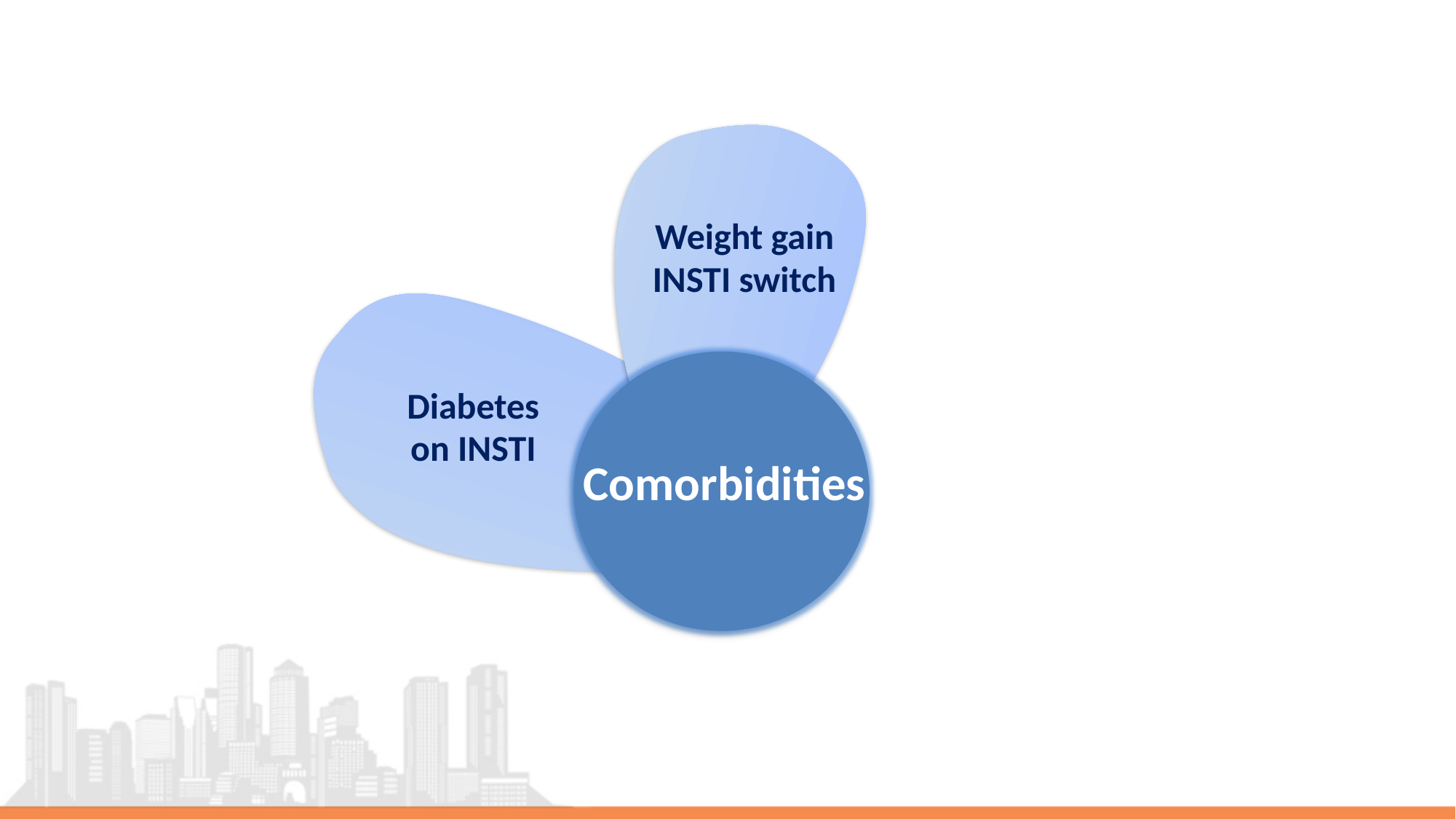

Weight gain
INSTI switch

Comorbidities
Diabetes
on INSTI